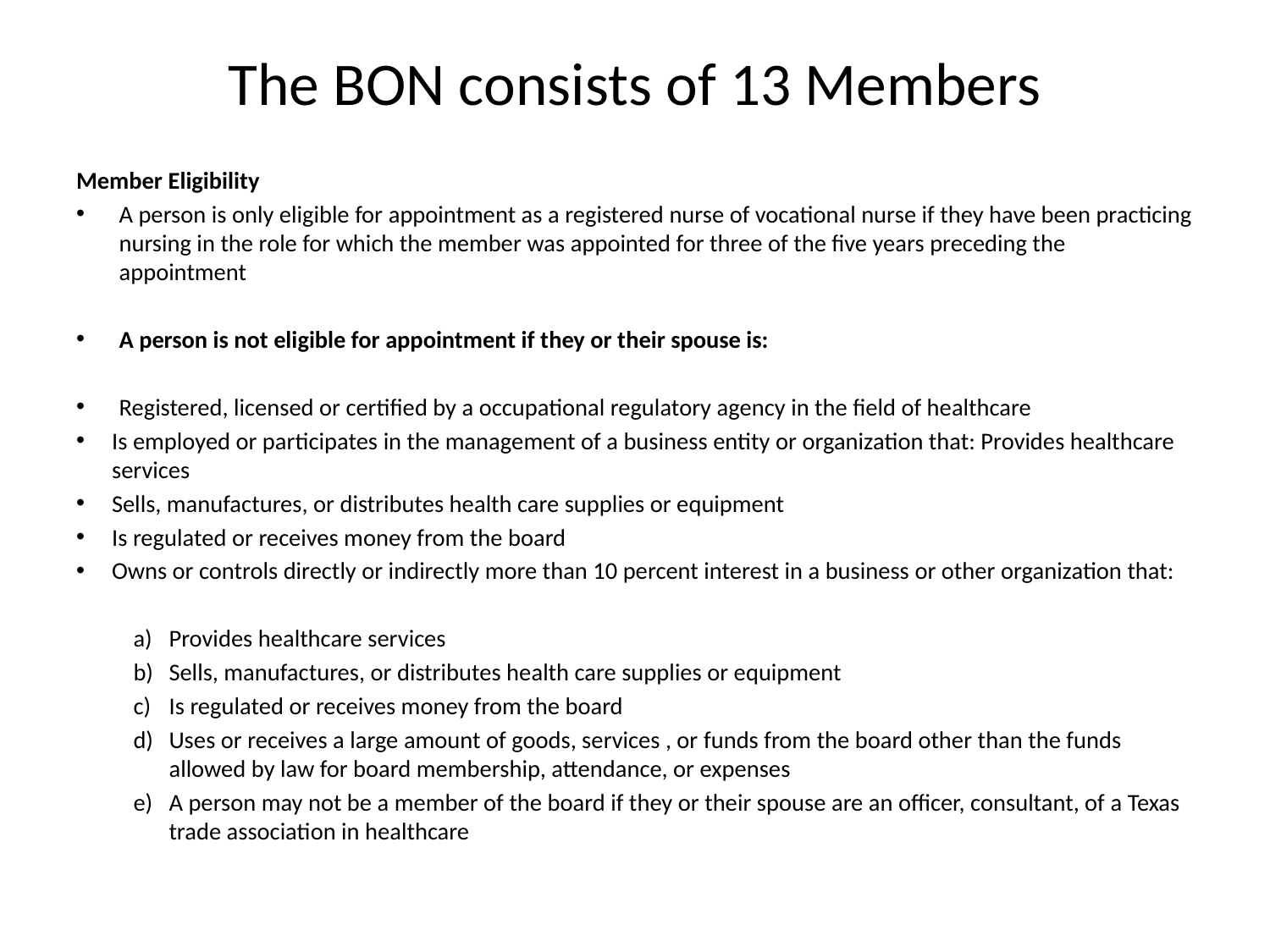

# The BON consists of 13 Members
Member Eligibility
A person is only eligible for appointment as a registered nurse of vocational nurse if they have been practicing nursing in the role for which the member was appointed for three of the five years preceding the appointment

A person is not eligible for appointment if they or their spouse is:

Registered, licensed or certified by a occupational regulatory agency in the field of healthcare
Is employed or participates in the management of a business entity or organization that: Provides healthcare services
Sells, manufactures, or distributes health care supplies or equipment
Is regulated or receives money from the board
Owns or controls directly or indirectly more than 10 percent interest in a business or other organization that:

Provides healthcare services
Sells, manufactures, or distributes health care supplies or equipment
Is regulated or receives money from the board
Uses or receives a large amount of goods, services , or funds from the board other than the funds allowed by law for board membership, attendance, or expenses
A person may not be a member of the board if they or their spouse are an officer, consultant, of a Texas trade association in healthcare